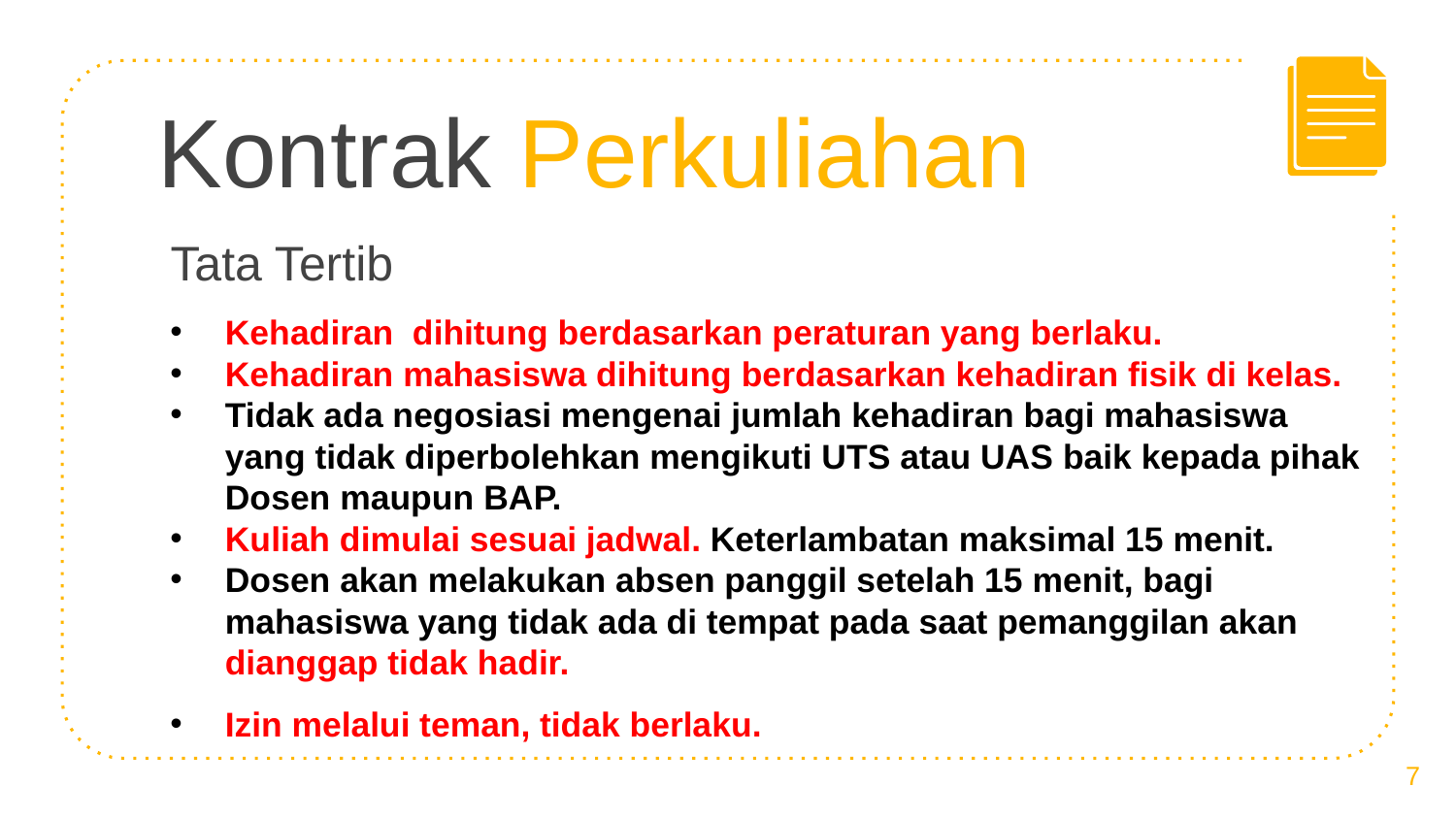

# Kontrak Perkuliahan
Tata Tertib
Kehadiran  dihitung berdasarkan peraturan yang berlaku.
Kehadiran mahasiswa dihitung berdasarkan kehadiran fisik di kelas.
Tidak ada negosiasi mengenai jumlah kehadiran bagi mahasiswa yang tidak diperbolehkan mengikuti UTS atau UAS baik kepada pihak Dosen maupun BAP.
Kuliah dimulai sesuai jadwal. Keterlambatan maksimal 15 menit.
Dosen akan melakukan absen panggil setelah 15 menit, bagi mahasiswa yang tidak ada di tempat pada saat pemanggilan akan dianggap tidak hadir.
Izin melalui teman, tidak berlaku.

7